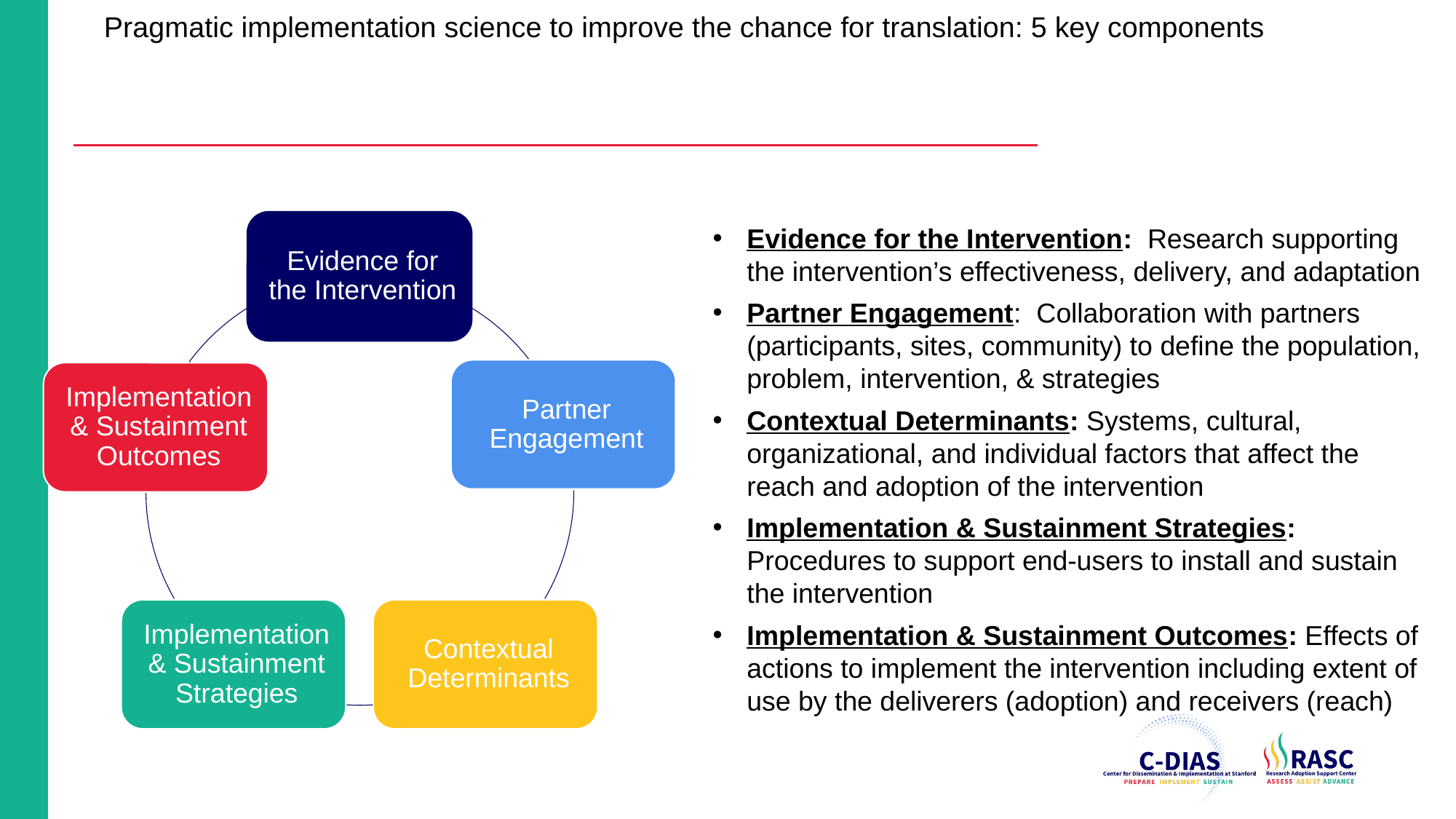

# Pragmatic implementation science to improve the chance for translation: 5 key components
Evidence for the Intervention:  Research supporting the intervention’s effectiveness, delivery, and adaptation
Partner Engagement:  Collaboration with partners (participants, sites, community) to define the population, problem, intervention, & strategies
Contextual Determinants: Systems, cultural, organizational, and individual factors that affect the reach and adoption of the intervention
Implementation & Sustainment Strategies: Procedures to support end-users to install and sustain the intervention
Implementation & Sustainment Outcomes: Effects of actions to implement the intervention including extent of use by the deliverers (adoption) and receivers (reach)
Evidence for the Intervention
Partner Engagement
Contextual Determinants
Implementation & Sustainment Strategies
Implementation & Sustainment Outcomes